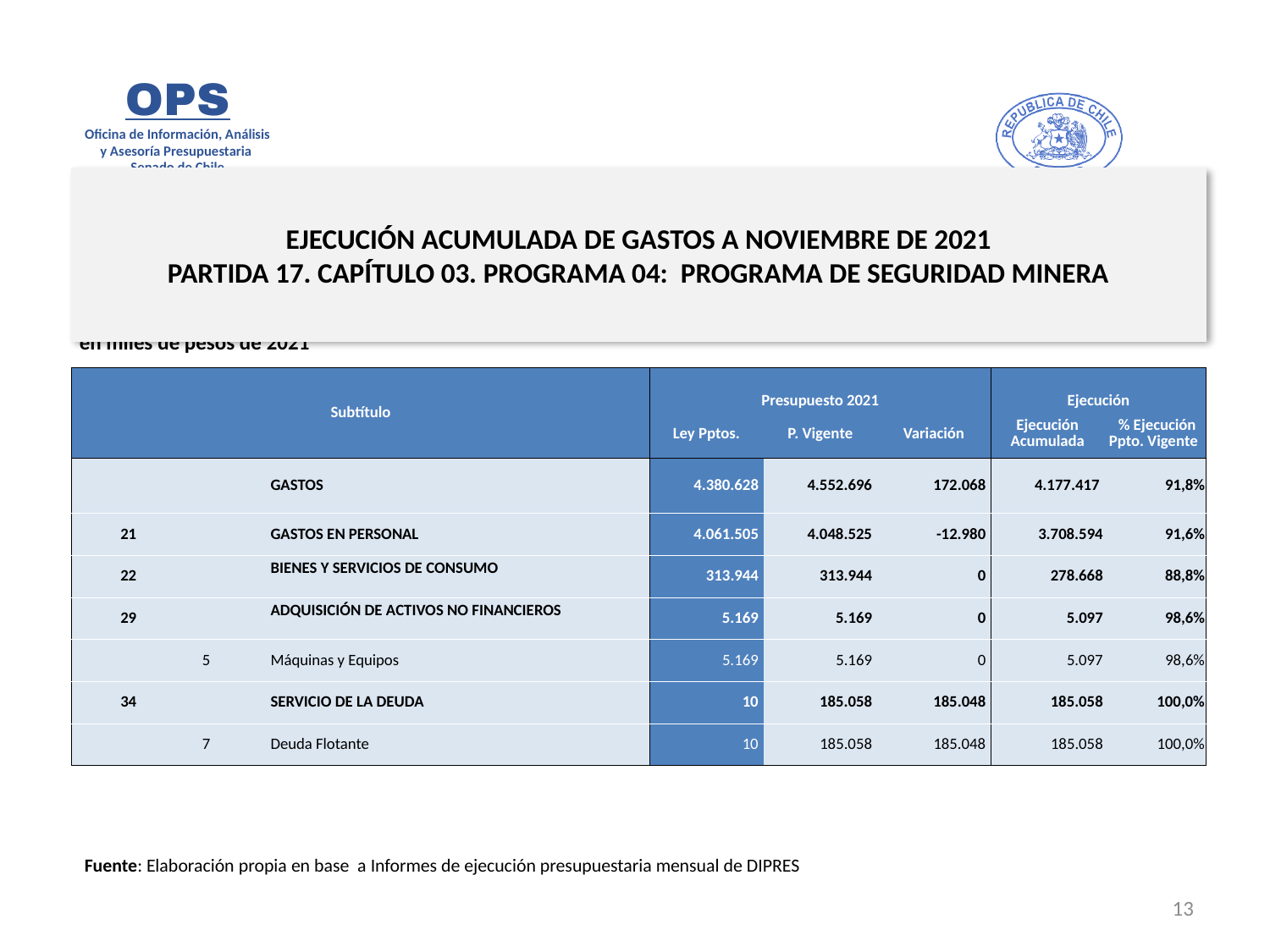

# EJECUCIÓN ACUMULADA DE GASTOS A NOVIEMBRE DE 2021 PARTIDA 17. CAPÍTULO 03. PROGRAMA 04:  PROGRAMA DE SEGURIDAD MINERA
en miles de pesos de 2021
| Subtítulo |  |  |  | Presupuesto 2021 |  |  | Ejecución |  |
| --- | --- | --- | --- | --- | --- | --- | --- | --- |
|  |  |  |  | Ley Pptos. | P. Vigente | Variación | Ejecución Acumulada | % Ejecución Ppto. Vigente |
|  |  |  | GASTOS | 4.380.628 | 4.552.696 | 172.068 | 4.177.417 | 91,8% |
| 21 |  |  | GASTOS EN PERSONAL | 4.061.505 | 4.048.525 | -12.980 | 3.708.594 | 91,6% |
| 22 |  |  | BIENES Y SERVICIOS DE CONSUMO | 313.944 | 313.944 | 0 | 278.668 | 88,8% |
| 29 |  |  | ADQUISICIÓN DE ACTIVOS NO FINANCIEROS | 5.169 | 5.169 | 0 | 5.097 | 98,6% |
|  | 5 |  | Máquinas y Equipos | 5.169 | 5.169 | 0 | 5.097 | 98,6% |
| 34 |  |  | SERVICIO DE LA DEUDA | 10 | 185.058 | 185.048 | 185.058 | 100,0% |
|  | 7 |  | Deuda Flotante | 10 | 185.058 | 185.048 | 185.058 | 100,0% |
Fuente: Elaboración propia en base  a Informes de ejecución presupuestaria mensual de DIPRES
13